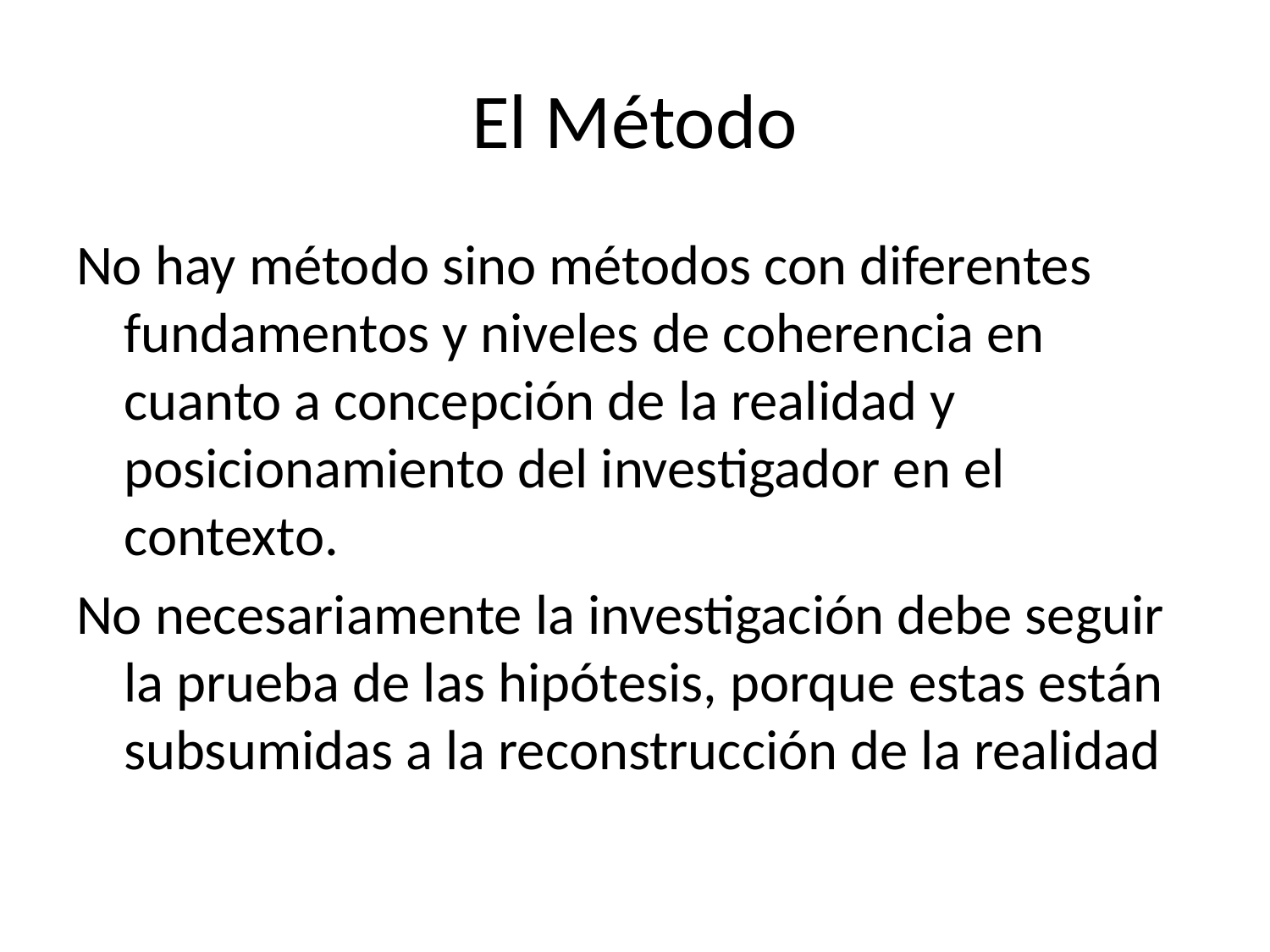

# El Método
No hay método sino métodos con diferentes fundamentos y niveles de coherencia en cuanto a concepción de la realidad y posicionamiento del investigador en el contexto.
No necesariamente la investigación debe seguir la prueba de las hipótesis, porque estas están subsumidas a la reconstrucción de la realidad